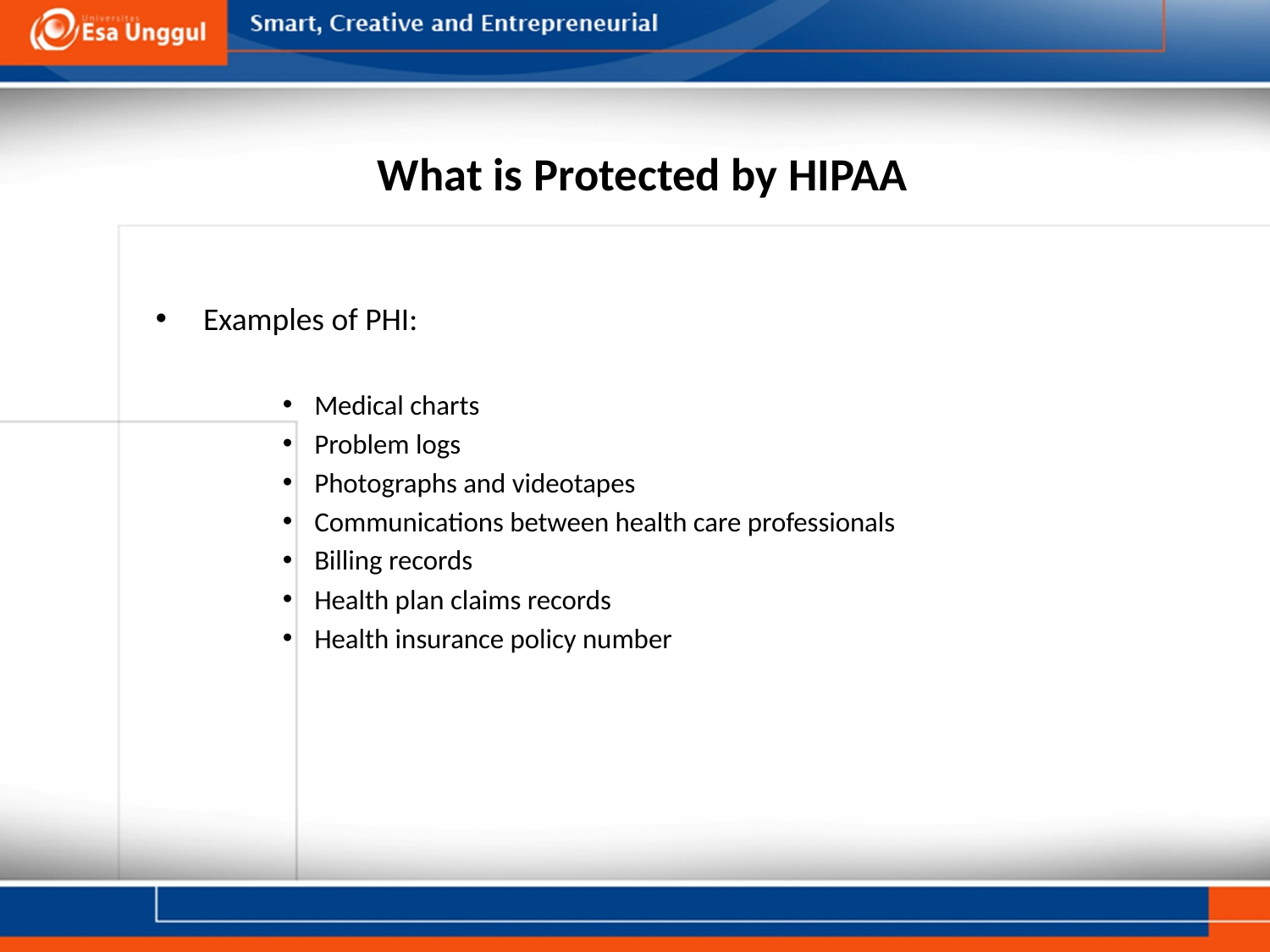

# What is Protected by HIPAA
Examples of PHI:

Medical charts
Problem logs
Photographs and videotapes
Communications between health care professionals
Billing records
Health plan claims records
Health insurance policy number